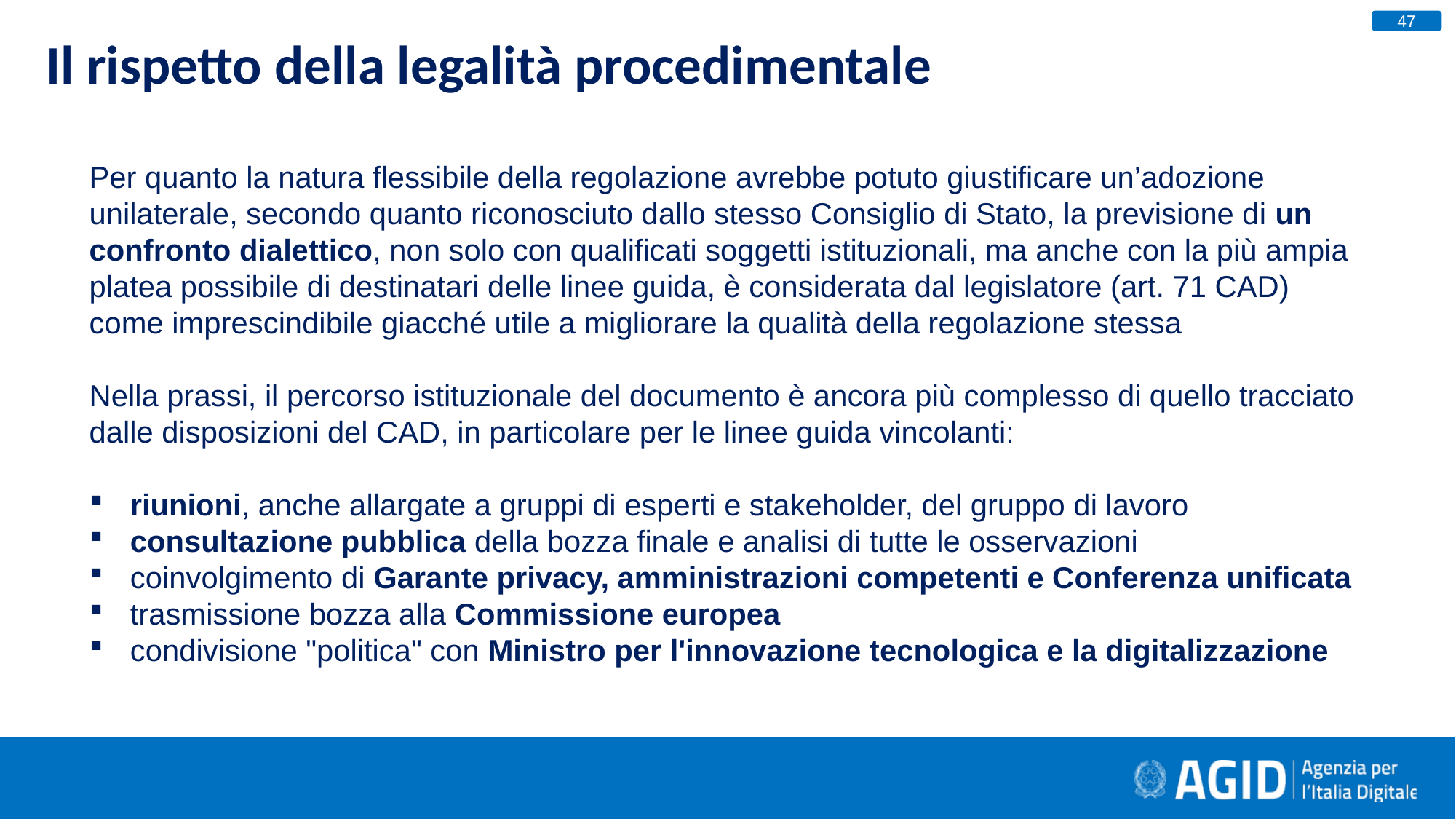

47
Il rispetto della legalità procedimentale
Per quanto la natura flessibile della regolazione avrebbe potuto giustificare un’adozione unilaterale, secondo quanto riconosciuto dallo stesso Consiglio di Stato, la previsione di un confronto dialettico, non solo con qualificati soggetti istituzionali, ma anche con la più ampia platea possibile di destinatari delle linee guida, è considerata dal legislatore (art. 71 CAD) come imprescindibile giacché utile a migliorare la qualità della regolazione stessa

Nella prassi, il percorso istituzionale del documento è ancora più complesso di quello tracciato dalle disposizioni del CAD, in particolare per le linee guida vincolanti:

riunioni, anche allargate a gruppi di esperti e stakeholder, del gruppo di lavoro
consultazione pubblica della bozza finale e analisi di tutte le osservazioni
coinvolgimento di Garante privacy, amministrazioni competenti e Conferenza unificata
trasmissione bozza alla Commissione europea
condivisione "politica" con Ministro per l'innovazione tecnologica e la digitalizzazione